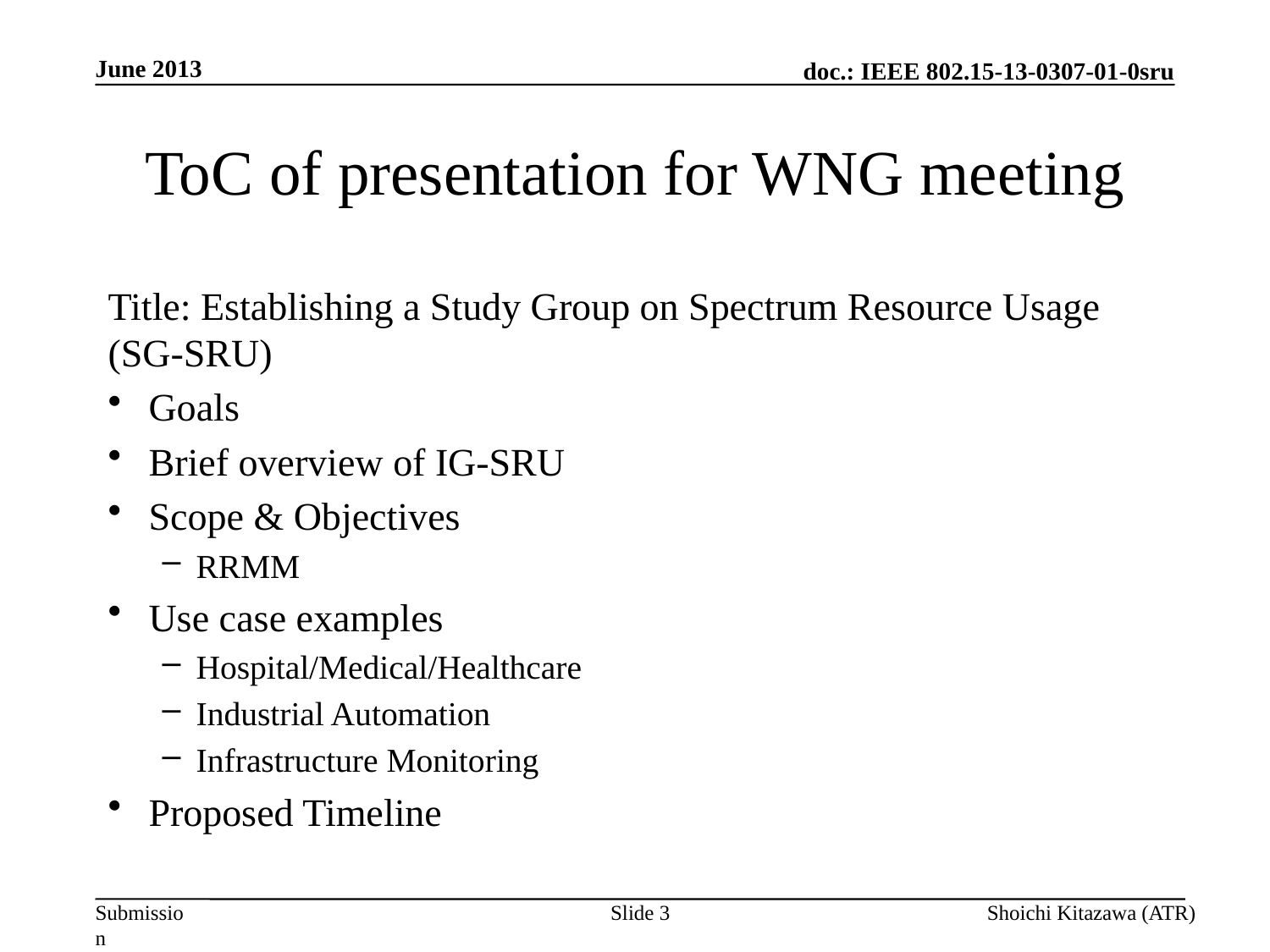

June 2013
# ToC of presentation for WNG meeting
Title: Establishing a Study Group on Spectrum Resource Usage (SG-SRU)
Goals
Brief overview of IG-SRU
Scope & Objectives
RRMM
Use case examples
Hospital/Medical/Healthcare
Industrial Automation
Infrastructure Monitoring
Proposed Timeline

Slide 3
Shoichi Kitazawa (ATR)